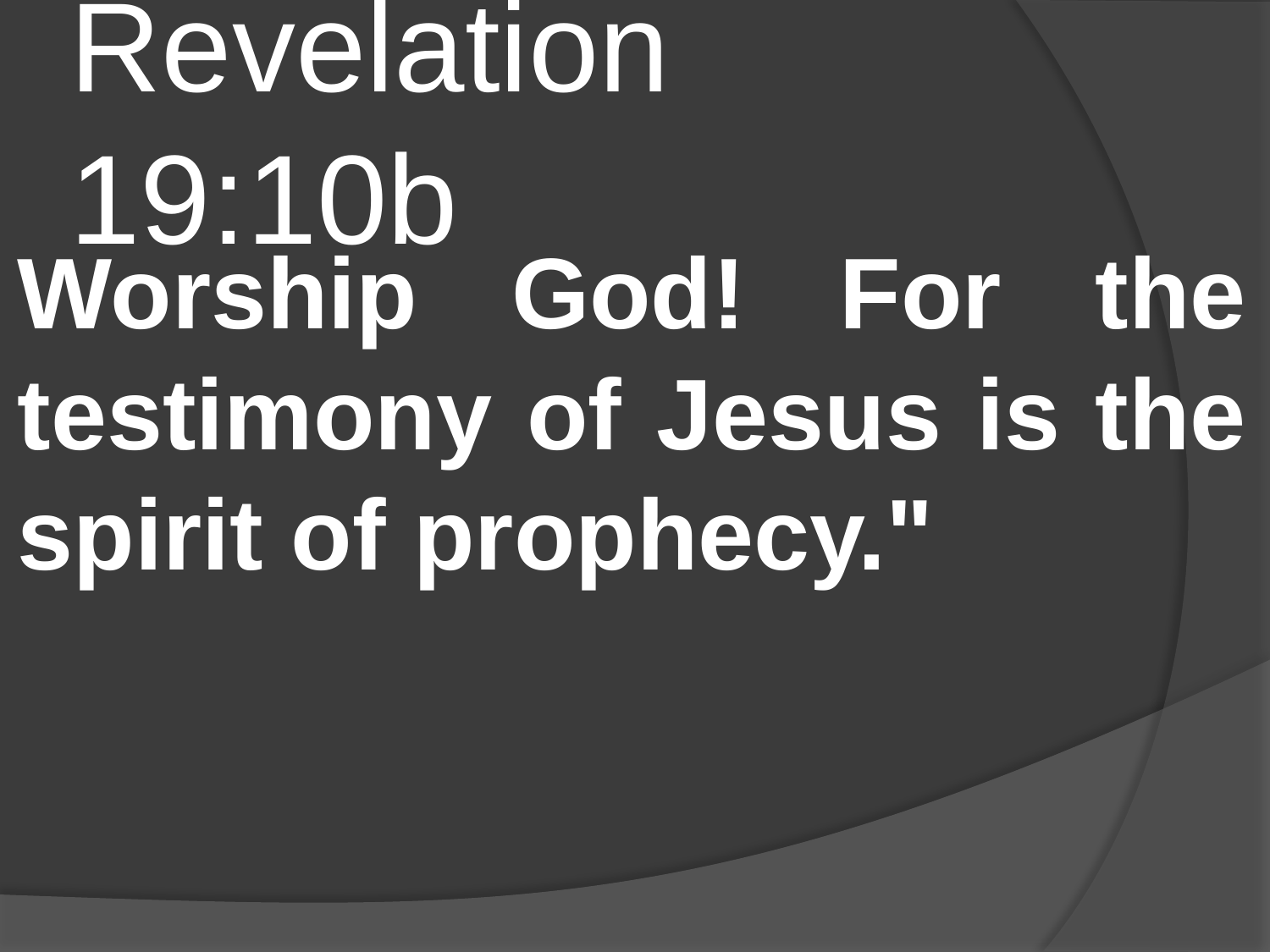

# Revelation 19:10b
Worship God! For the testimony of Jesus is the spirit of prophecy."